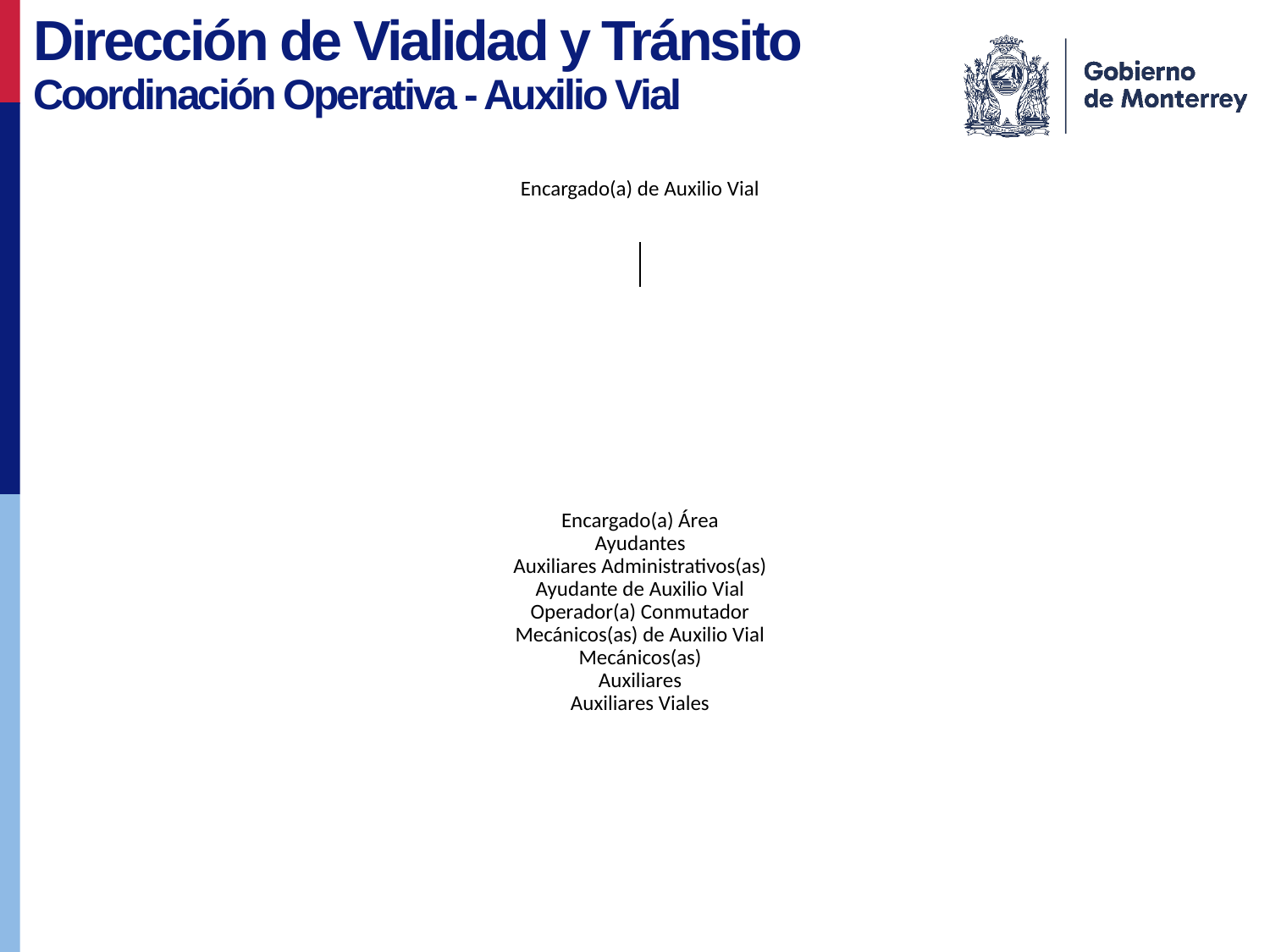

Dirección de Vialidad y Tránsito
Coordinación Operativa - Auxilio Vial
Encargado(a) de Auxilio Vial
Encargado(a) Área
Ayudantes
Auxiliares Administrativos(as)
Ayudante de Auxilio Vial
Operador(a) Conmutador
Mecánicos(as) de Auxilio Vial
Mecánicos(as)
Auxiliares
Auxiliares Viales